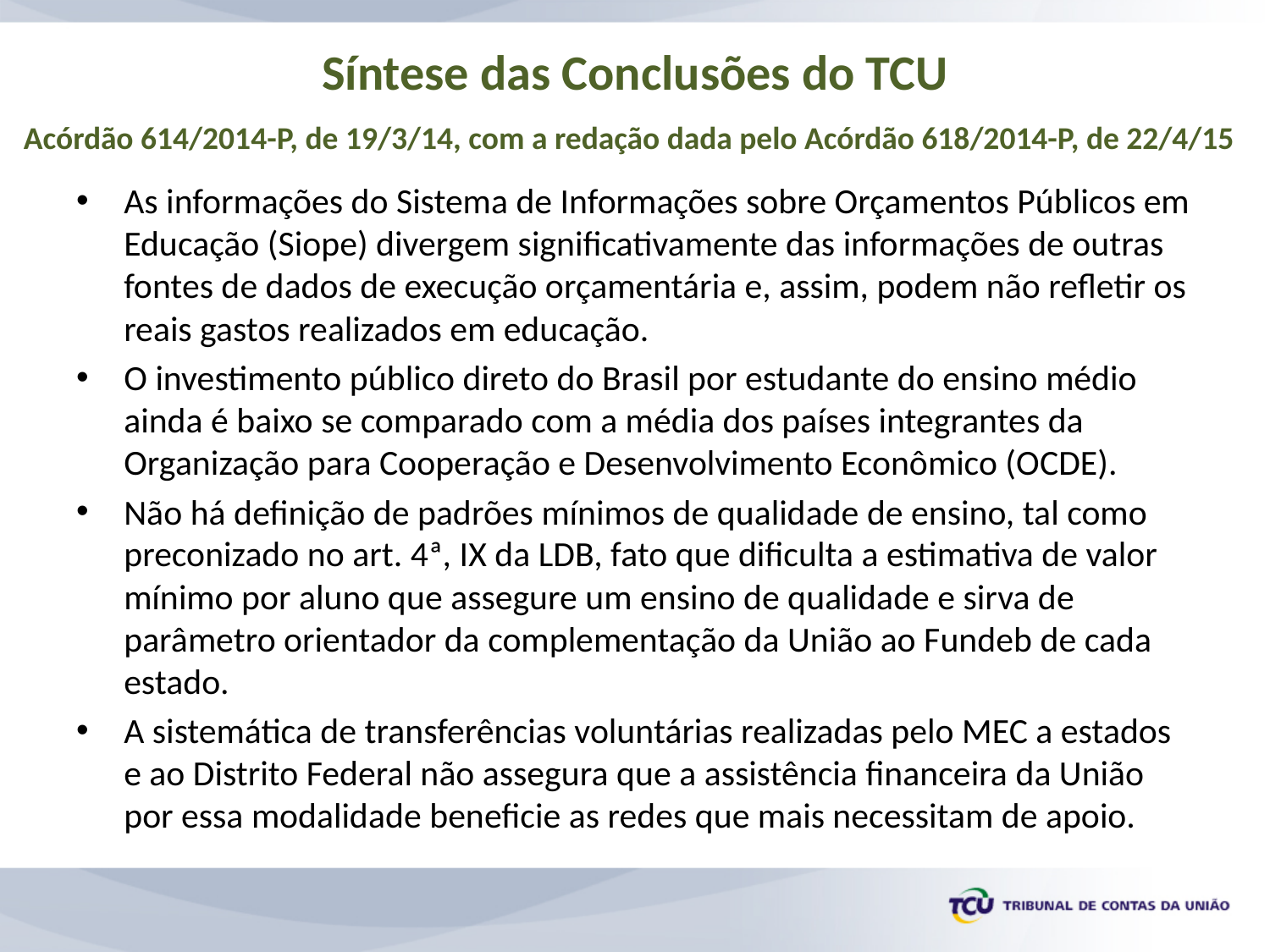

# Síntese das Conclusões do TCU Acórdão 614/2014-P, de 19/3/14, com a redação dada pelo Acórdão 618/2014-P, de 22/4/15
As informações do Sistema de Informações sobre Orçamentos Públicos em Educação (Siope) divergem significativamente das informações de outras fontes de dados de execução orçamentária e, assim, podem não refletir os reais gastos realizados em educação.
O investimento público direto do Brasil por estudante do ensino médio ainda é baixo se comparado com a média dos países integrantes da Organização para Cooperação e Desenvolvimento Econômico (OCDE).
Não há definição de padrões mínimos de qualidade de ensino, tal como preconizado no art. 4ª, IX da LDB, fato que dificulta a estimativa de valor mínimo por aluno que assegure um ensino de qualidade e sirva de parâmetro orientador da complementação da União ao Fundeb de cada estado.
A sistemática de transferências voluntárias realizadas pelo MEC a estados e ao Distrito Federal não assegura que a assistência financeira da União por essa modalidade beneficie as redes que mais necessitam de apoio.